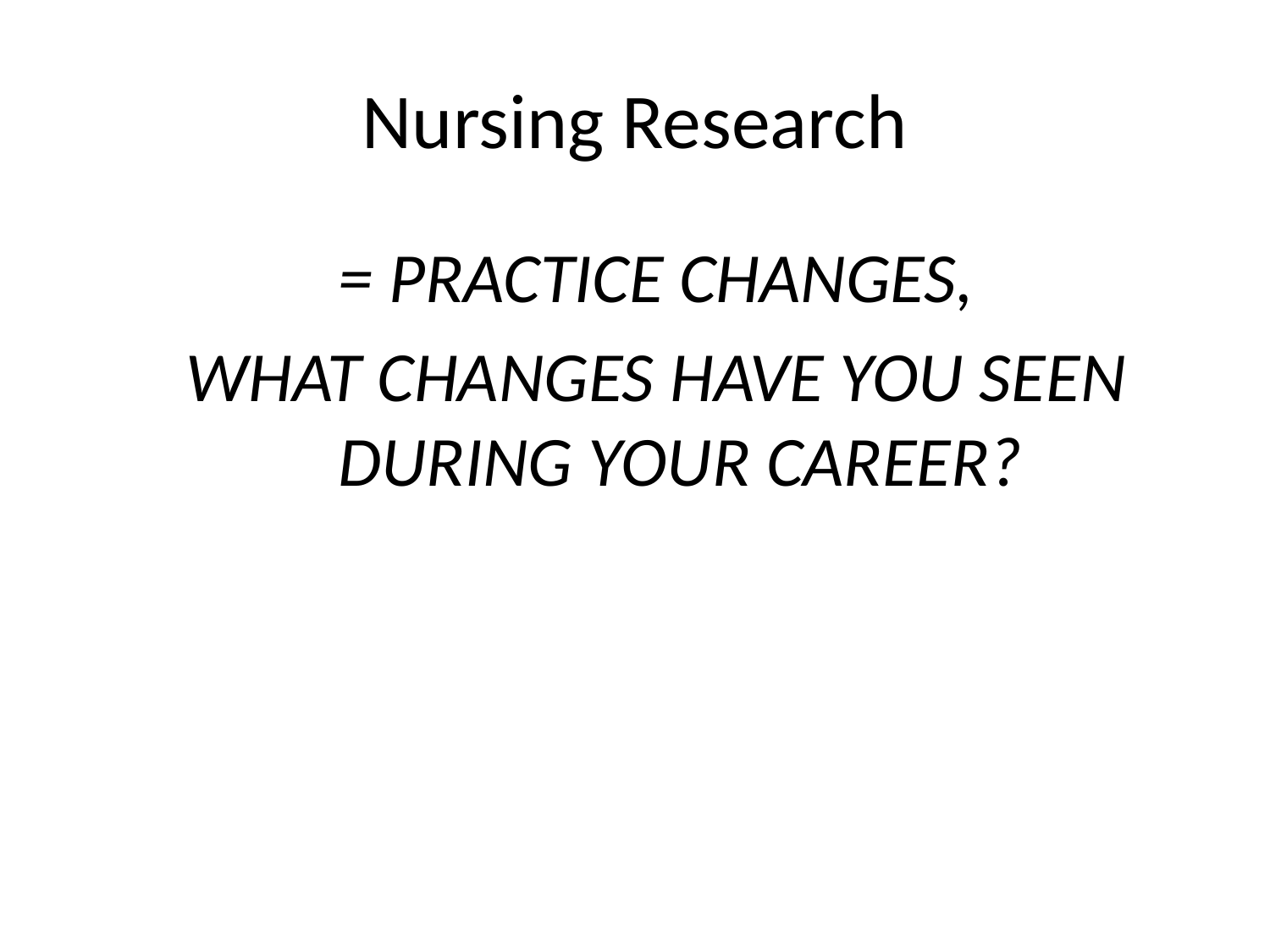

# Nursing Research
= PRACTICE CHANGES,
WHAT CHANGES HAVE YOU SEEN DURING YOUR CAREER?